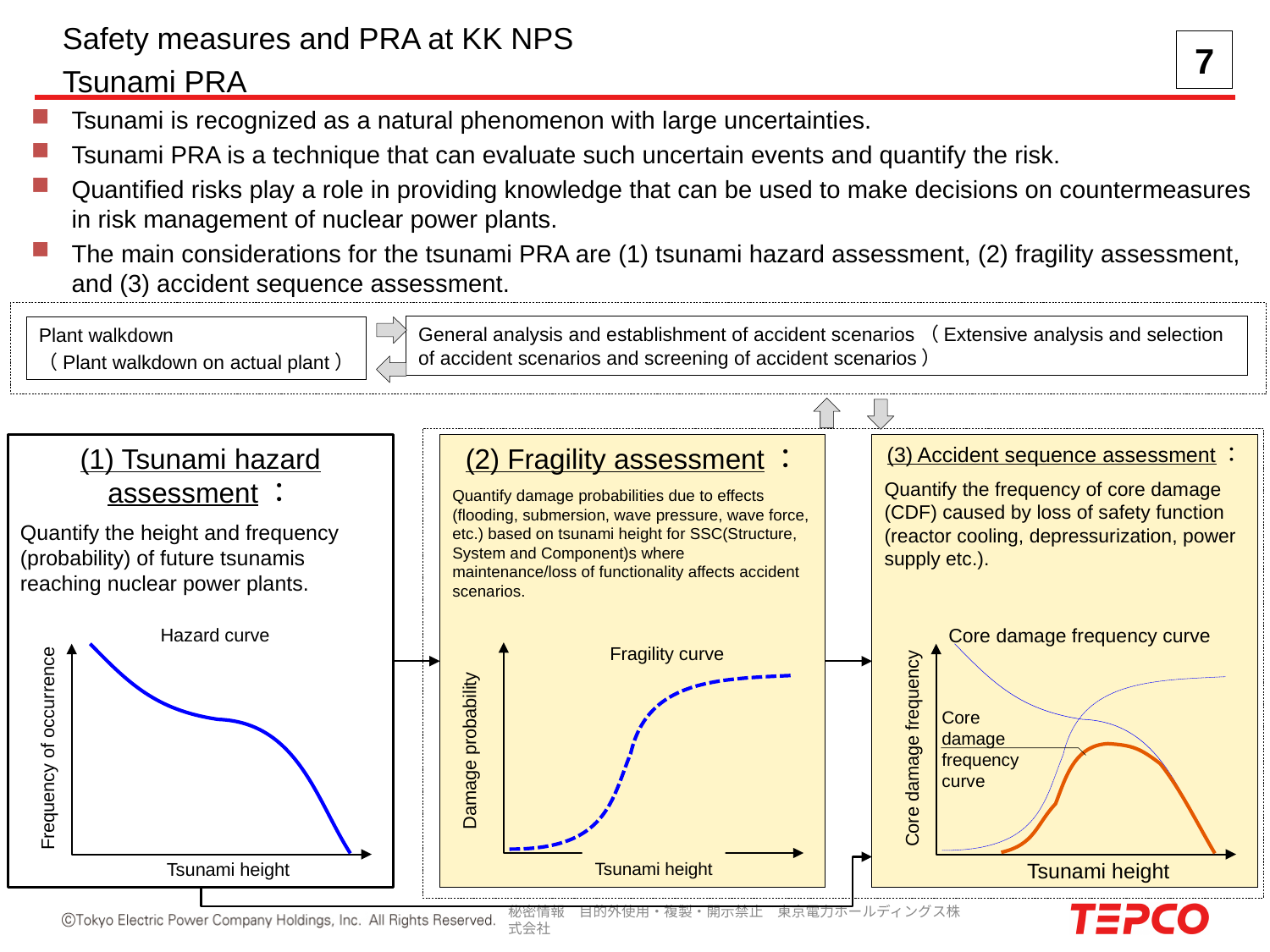

Safety measures and PRA at KK NPS
Tsunami PRA
Tsunami is recognized as a natural phenomenon with large uncertainties.
Tsunami PRA is a technique that can evaluate such uncertain events and quantify the risk.
Quantified risks play a role in providing knowledge that can be used to make decisions on countermeasures in risk management of nuclear power plants.
The main considerations for the tsunami PRA are (1) tsunami hazard assessment, (2) fragility assessment, and (3) accident sequence assessment.

Plant walkdown
（Plant walkdown on actual plant）

General analysis and establishment of accident scenarios（Extensive analysis and selection of accident scenarios and screening of accident scenarios）

(1) Tsunami hazard assessment：
Quantify the height and frequency (probability) of future tsunamis reaching nuclear power plants.
Hazard curve
Frequency of occurrence

Tsunami height
(2) Fragility assessment：
Quantify damage probabilities due to effects (flooding, submersion, wave pressure, wave force, etc.) based on tsunami height for SSC(Structure, System and Component)s where maintenance/loss of functionality affects accident scenarios.
Fragility curve

Damage probability
Tsunami height
(3) Accident sequence assessment：
Quantify the frequency of core damage (CDF) caused by loss of safety function (reactor cooling, depressurization, power supply etc.).
Core damage frequency curve
Core damage frequency

Core damage
frequency curve

Tsunami height